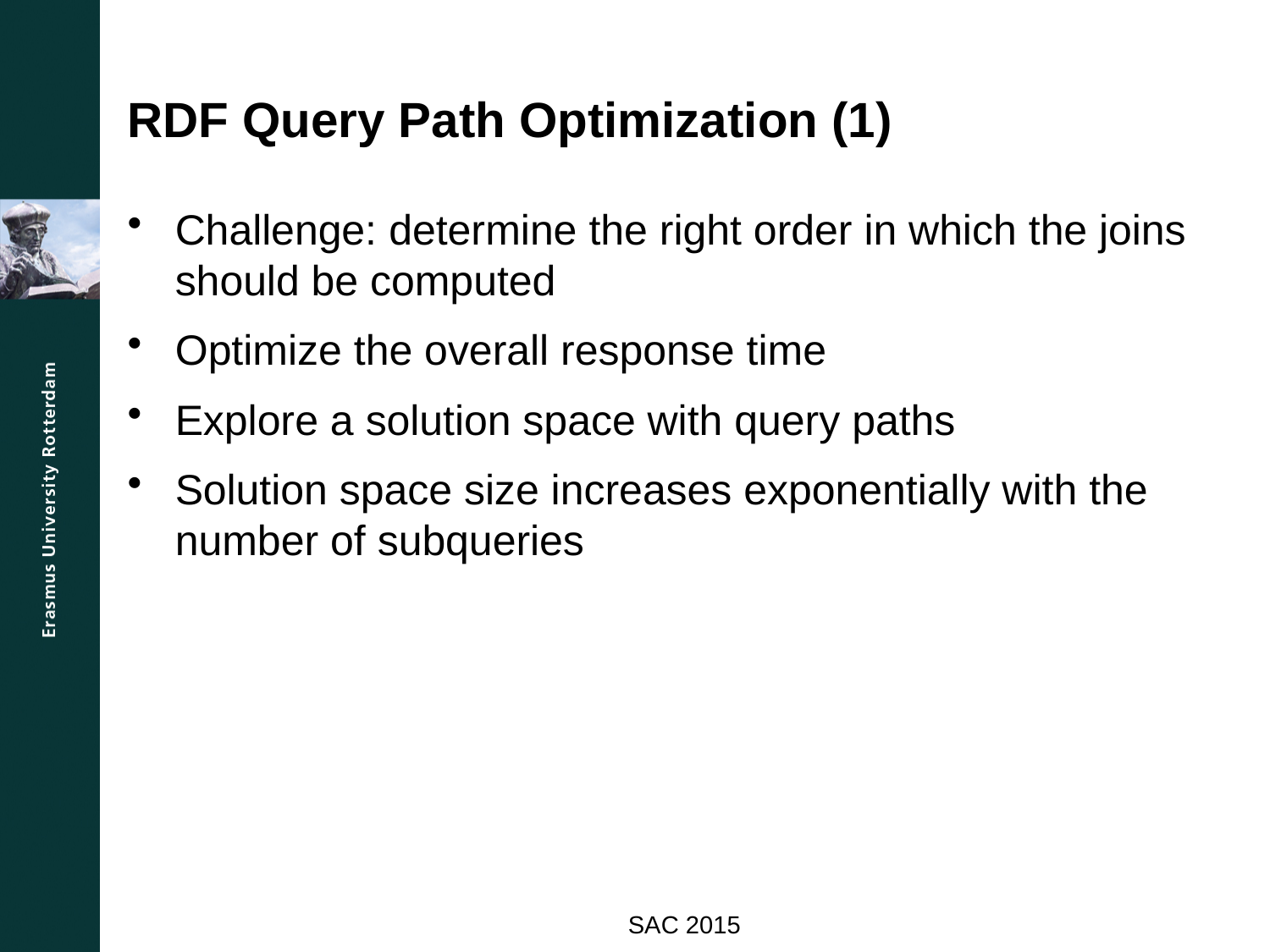

# RDF Query Path Optimization (1)
Challenge: determine the right order in which the joins should be computed
Optimize the overall response time
Explore a solution space with query paths
Solution space size increases exponentially with the number of subqueries
SAC 2015